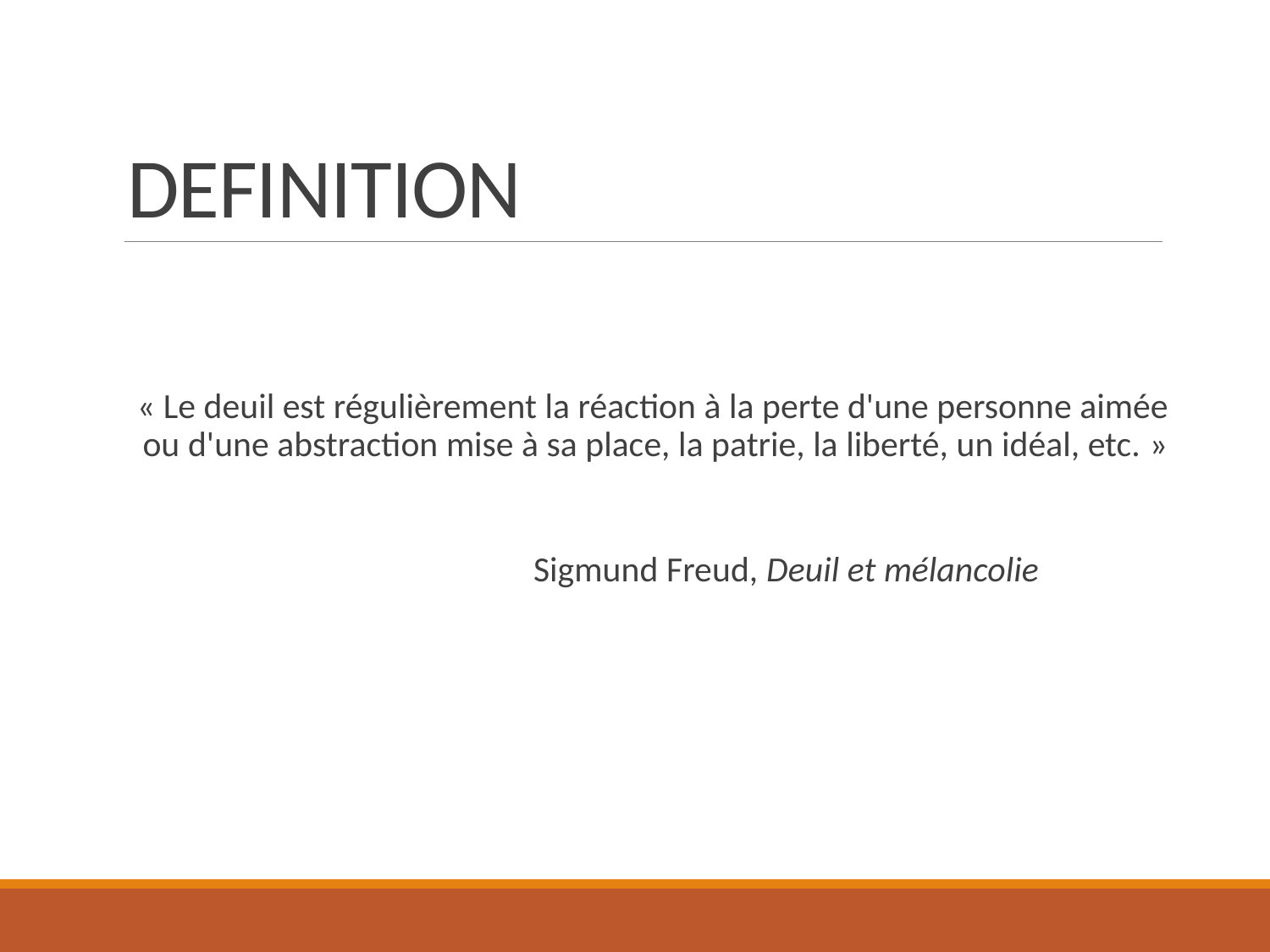

# DEFINITION

 « Le deuil est régulièrement la réaction à la perte d'une personne aimée ou d'une abstraction mise à sa place, la patrie, la liberté, un idéal, etc. »

			 Sigmund Freud, Deuil et mélancolie